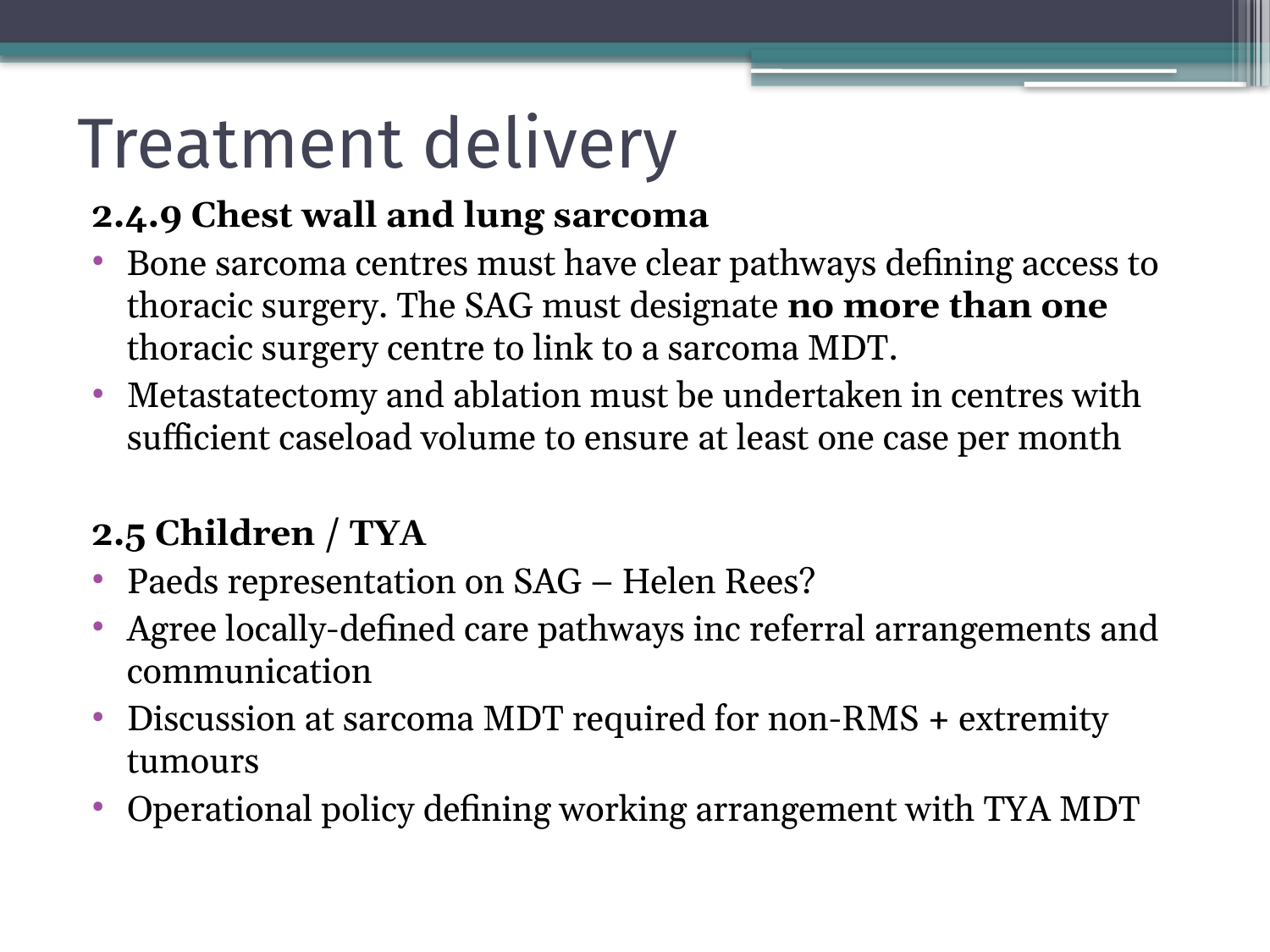

# Treatment delivery
2.4.9 Chest wall and lung sarcoma
Bone sarcoma centres must have clear pathways defining access to thoracic surgery. The SAG must designate no more than one thoracic surgery centre to link to a sarcoma MDT.
Metastatectomy and ablation must be undertaken in centres with sufficient caseload volume to ensure at least one case per month

2.5 Children / TYA
Paeds representation on SAG – Helen Rees?
Agree locally-defined care pathways inc referral arrangements and communication
Discussion at sarcoma MDT required for non-RMS + extremity tumours
Operational policy defining working arrangement with TYA MDT